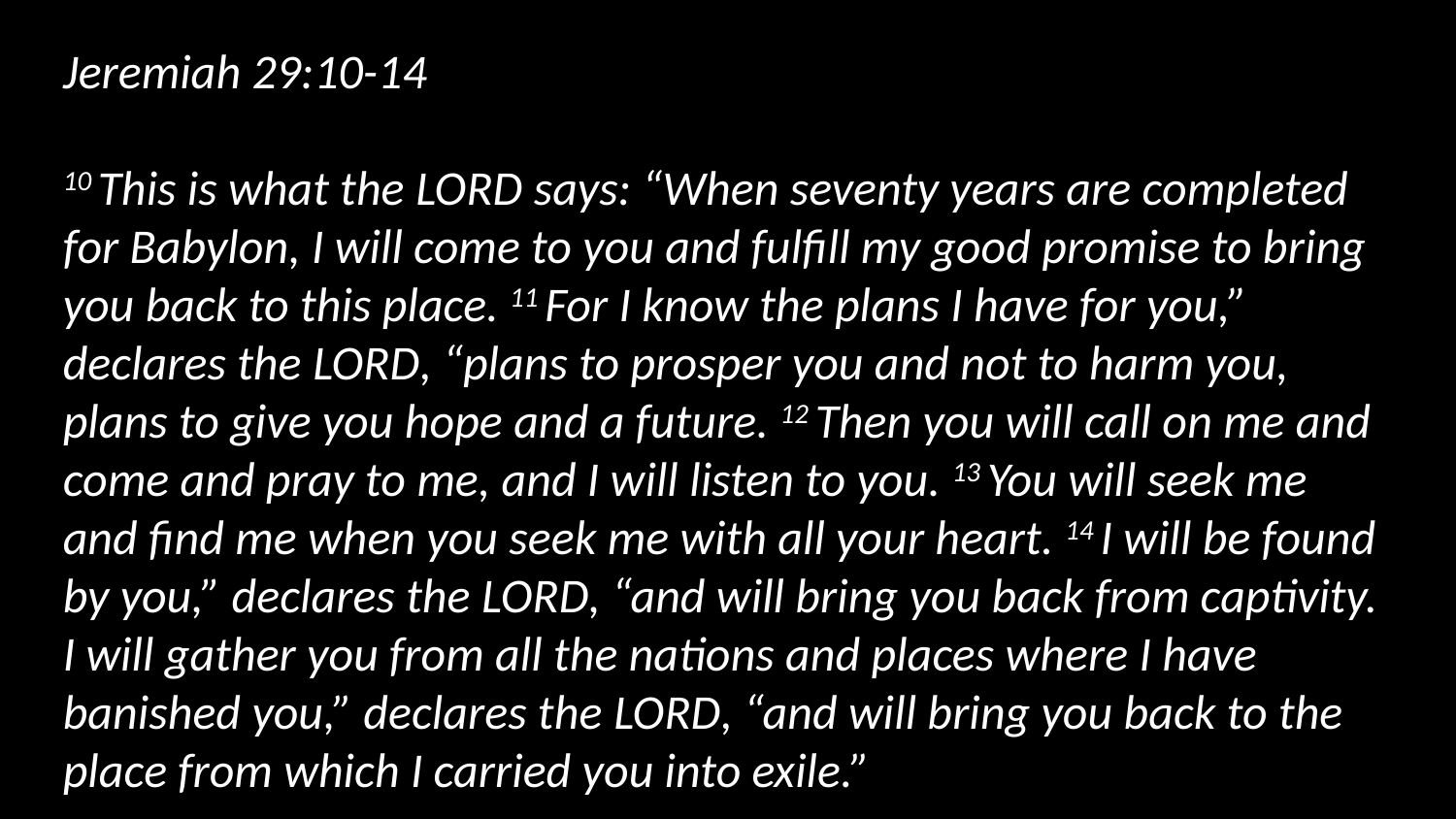

Jeremiah 29:10-14

10 This is what the Lord says: “When seventy years are completed for Babylon, I will come to you and fulfill my good promise to bring you back to this place. 11 For I know the plans I have for you,” declares the Lord, “plans to prosper you and not to harm you, plans to give you hope and a future. 12 Then you will call on me and come and pray to me, and I will listen to you. 13 You will seek me and find me when you seek me with all your heart. 14 I will be found by you,” declares the Lord, “and will bring you back from captivity. I will gather you from all the nations and places where I have banished you,” declares the Lord, “and will bring you back to the place from which I carried you into exile.”